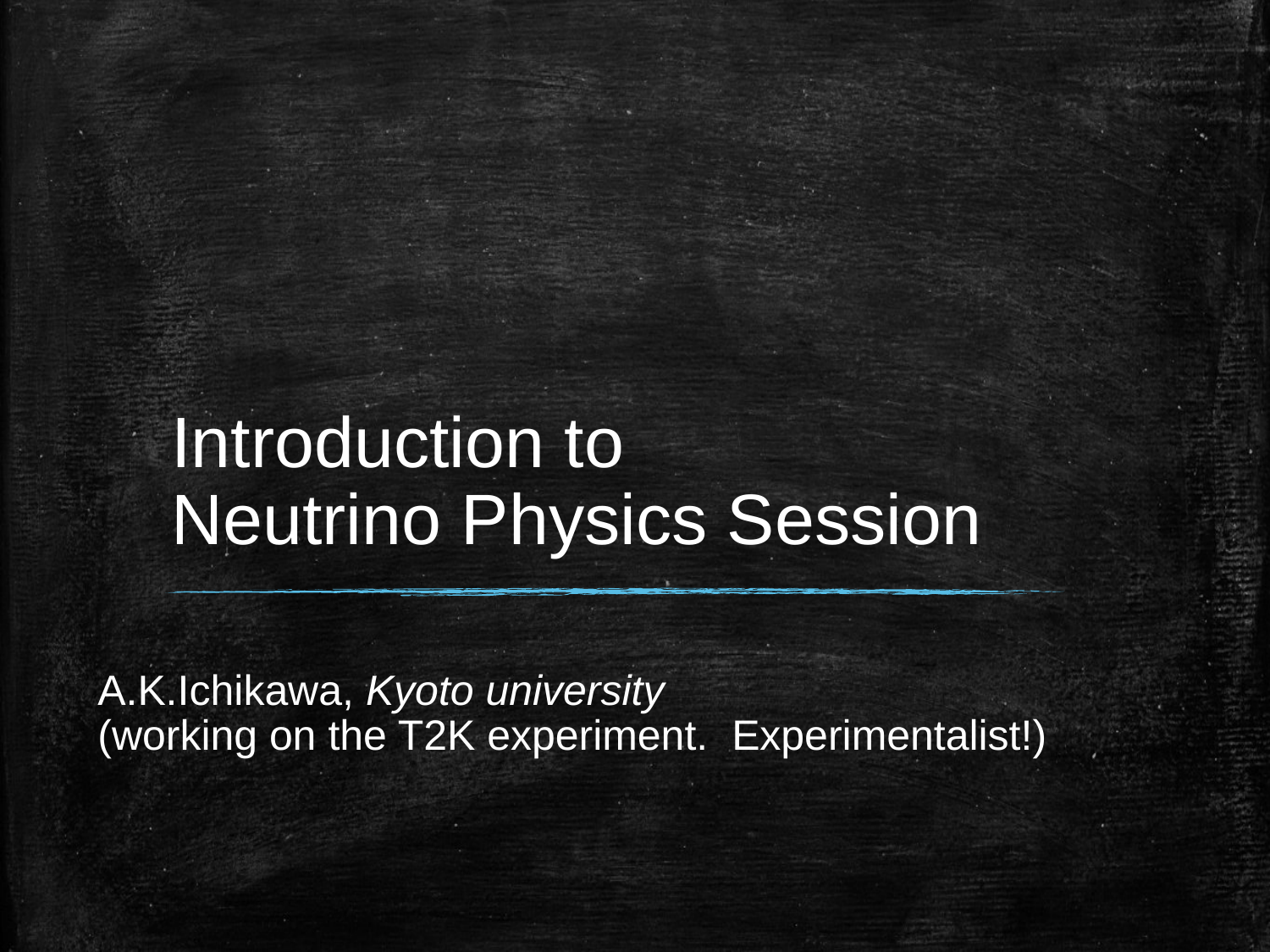

# Introduction to Neutrino Physics Session
A.K.Ichikawa, Kyoto university
(working on the T2K experiment.  Experimentalist!)